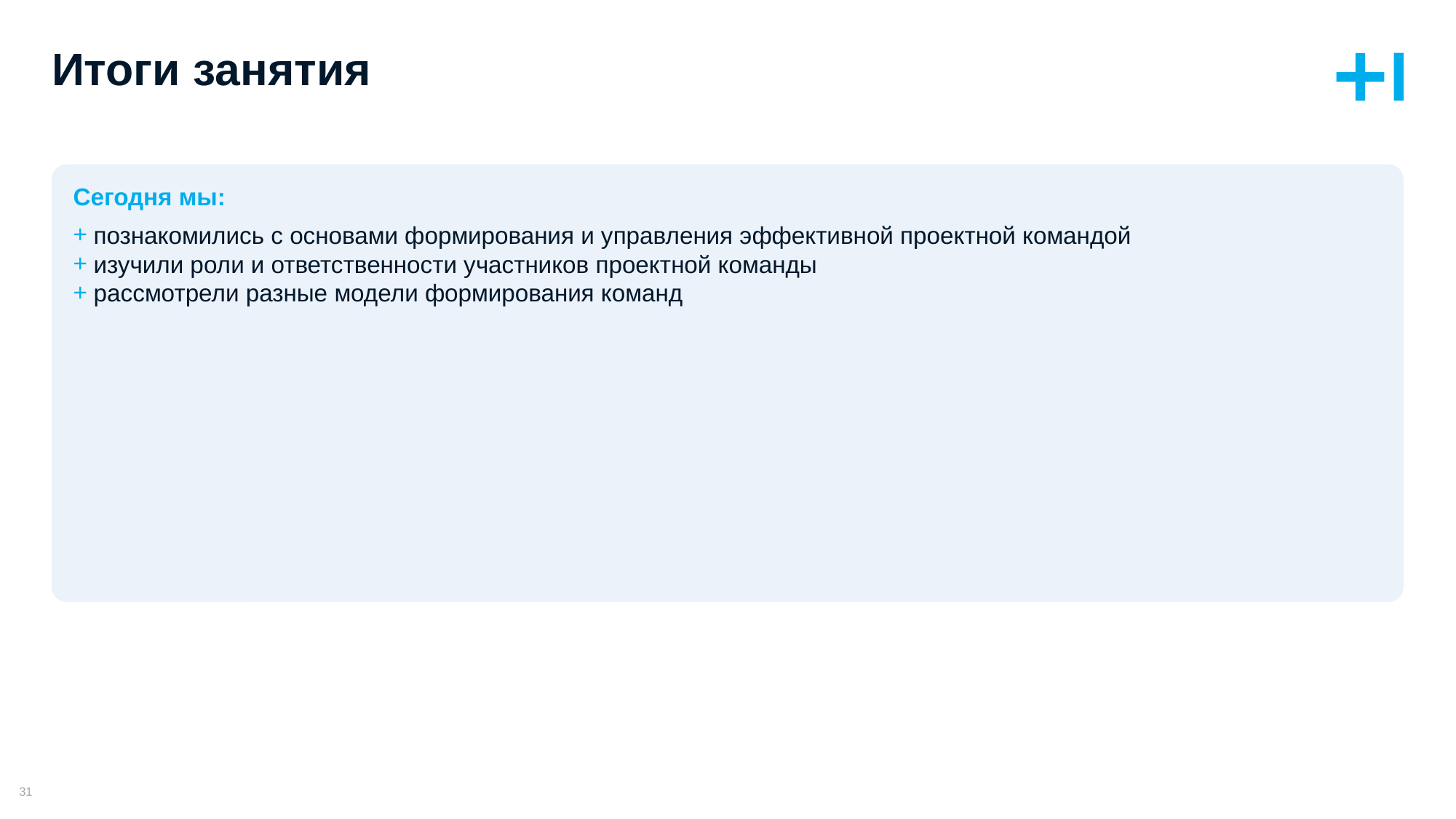

# Итоги занятия
Сегодня мы:
познакомились с основами формирования и управления эффективной проектной командой
изучили роли и ответственности участников проектной команды
рассмотрели разные модели формирования команд